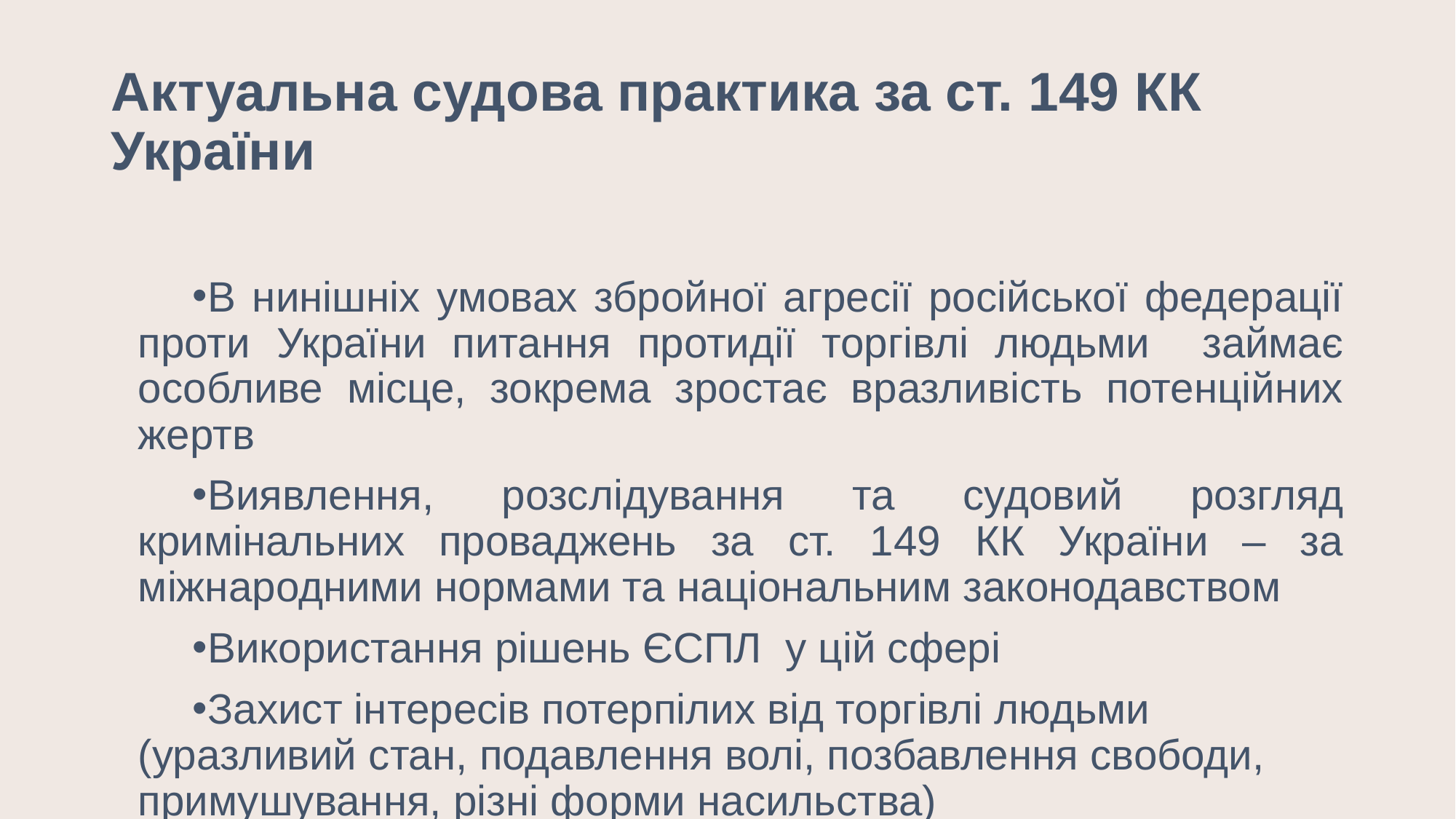

# Актуальна судова практика за ст. 149 КК України

В нинішніх умовах збройної агресії російської федерації проти України питання протидії торгівлі людьми  займає особливе місце, зокрема зростає вразливість потенційних жертв
Виявлення, розслідування та судовий розгляд кримінальних проваджень за ст. 149 КК України – за міжнародними нормами та національним законодавством
Використання рішень ЄСПЛ  у цій сфері
Захист інтересів потерпілих від торгівлі людьми (уразливий стан, подавлення волі, позбавлення свободи, примушування, різні форми насильства)